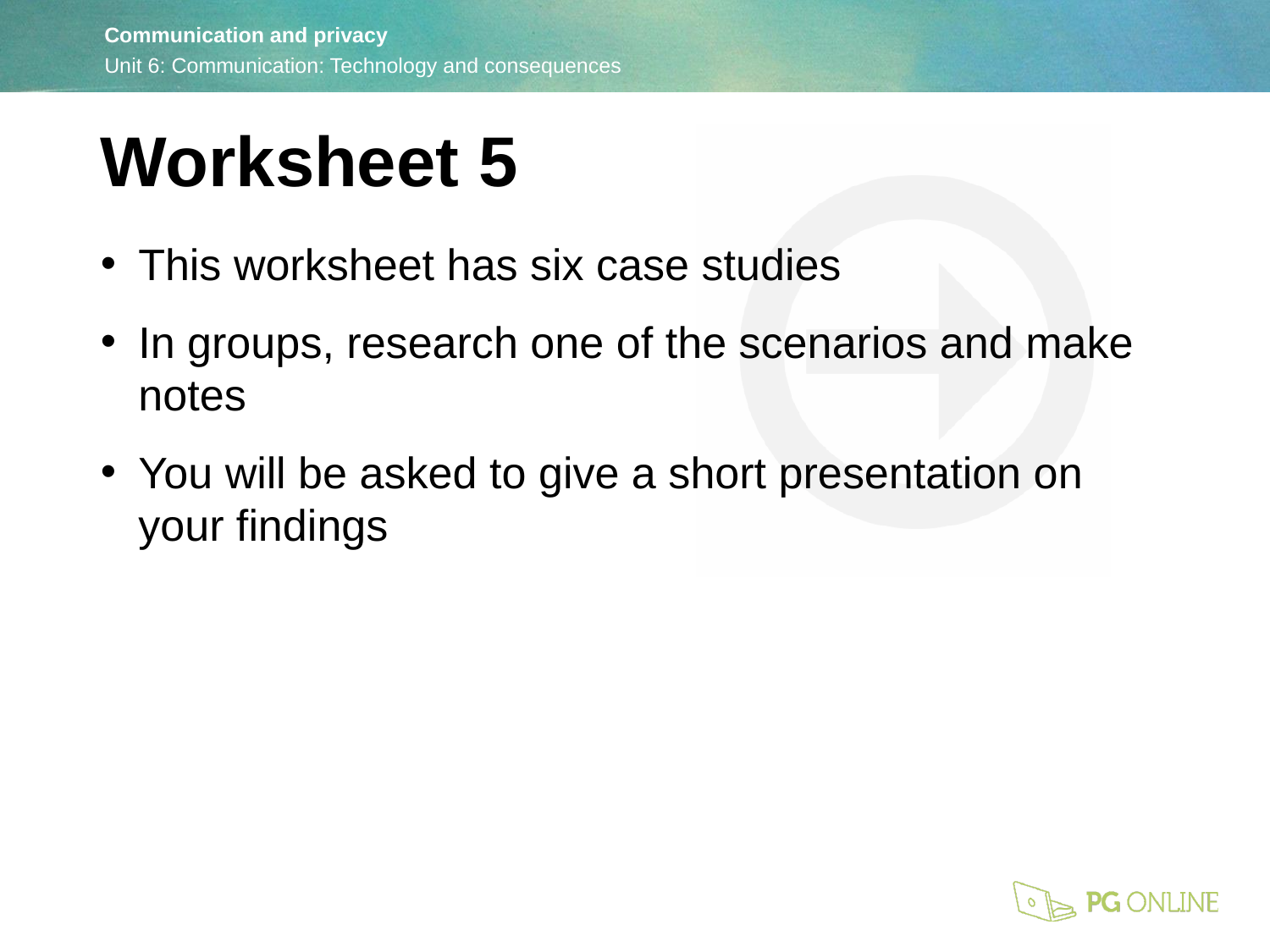

Worksheet 5
This worksheet has six case studies
In groups, research one of the scenarios and make notes
You will be asked to give a short presentation on your findings